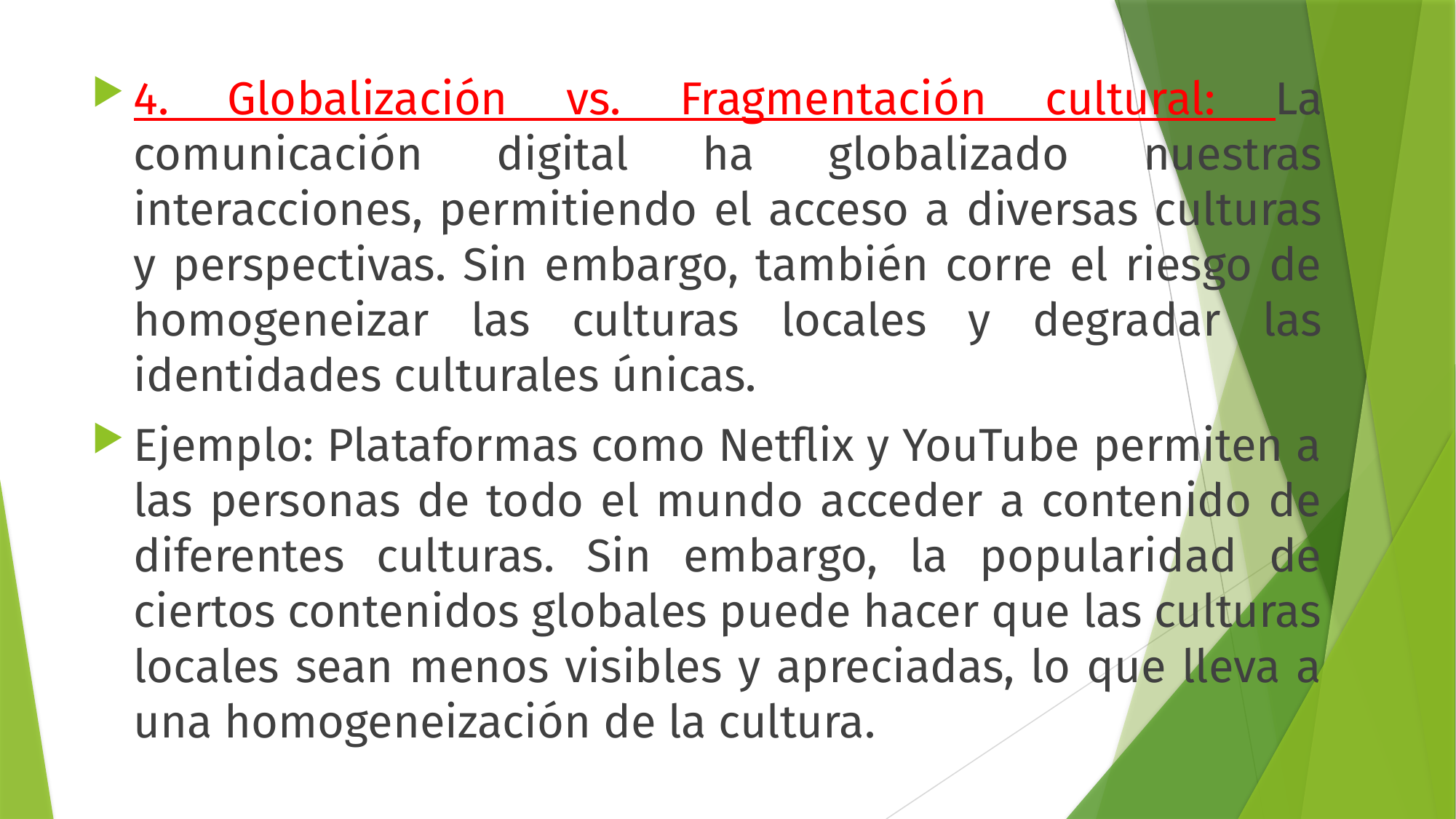

4. Globalización vs. Fragmentación cultural: La comunicación digital ha globalizado nuestras interacciones, permitiendo el acceso a diversas culturas y perspectivas. Sin embargo, también corre el riesgo de homogeneizar las culturas locales y degradar las identidades culturales únicas.
Ejemplo: Plataformas como Netflix y YouTube permiten a las personas de todo el mundo acceder a contenido de diferentes culturas. Sin embargo, la popularidad de ciertos contenidos globales puede hacer que las culturas locales sean menos visibles y apreciadas, lo que lleva a una homogeneización de la cultura.